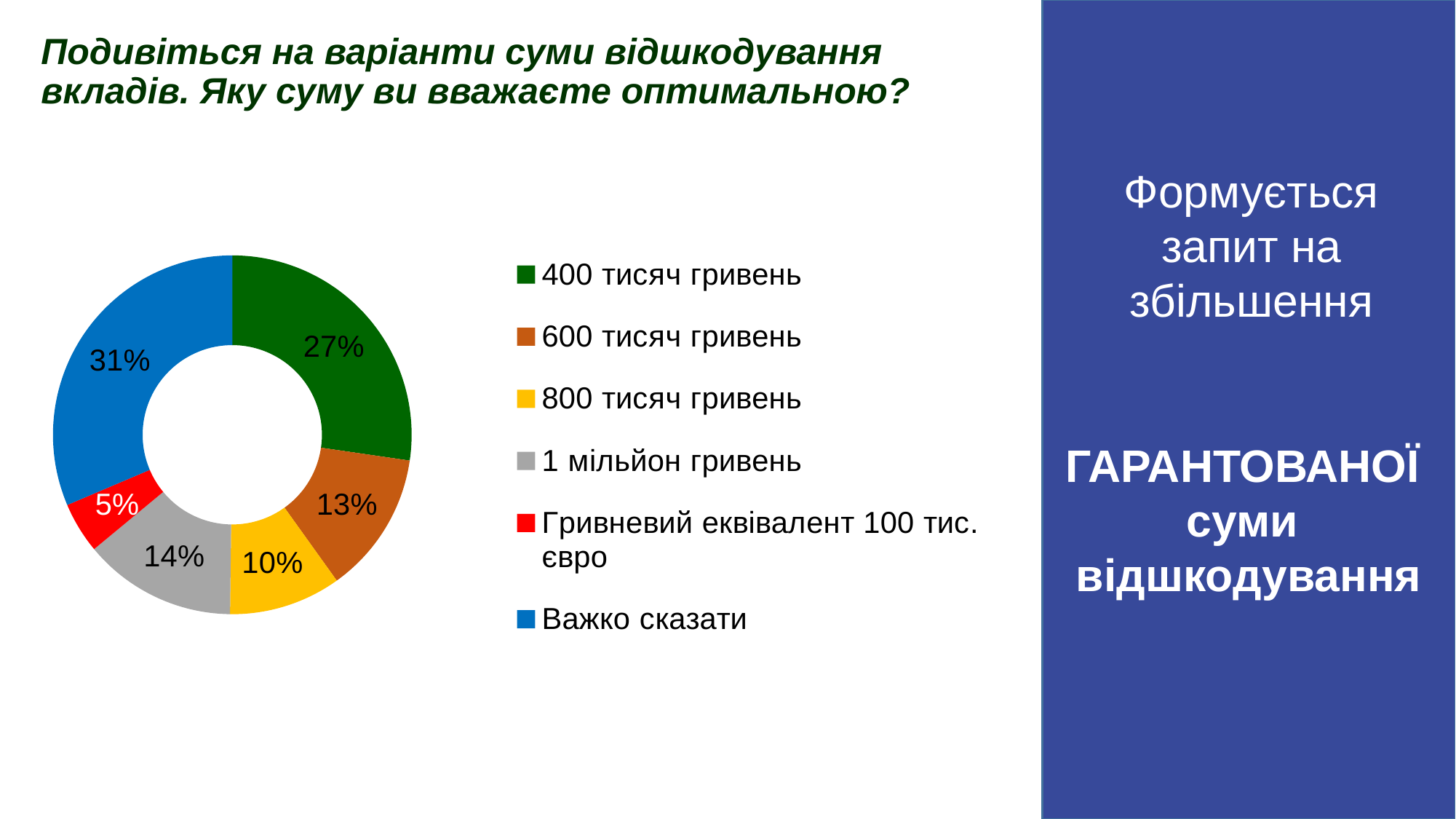

ГАРАНТОВАНОЇ
суми
відшкодування
Подивiться на варiанти суми вiдшкодування вкладiв. Яку суму ви вважаєте оптимальною?

[unsupported chart]

Формується запит на збільшення

### Chart

| Category |  Подивiться на варiанти суми вiдшкодування вкладiв. Яку суму ви вважаєте оптимальною? |
|---|---|
| 400 тисяч гривень | 0.273 |
| 600 тисяч гривень | 0.128 |
| 800 тисяч гривень | 0.101 |
| 1 мiльйон гривень | 0.138 |
| Гривневий еквiвалент 100 тис. євро | 0.046 |
| Важко сказати | 0.314 |
7